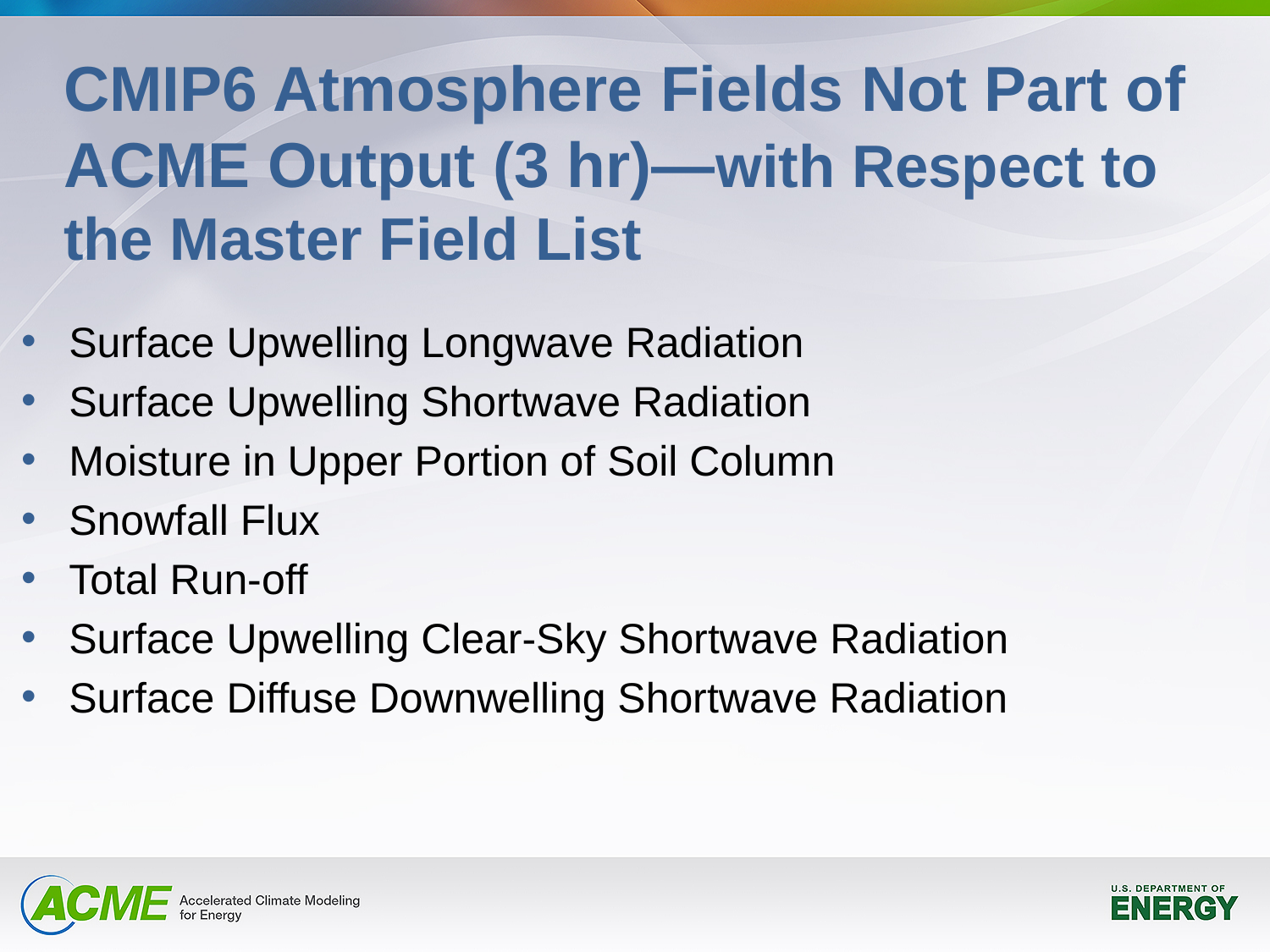

# CMIP6 Atmosphere Fields Not Part of ACME Output (3 hr)—with Respect to the Master Field List
Surface Upwelling Longwave Radiation
Surface Upwelling Shortwave Radiation
Moisture in Upper Portion of Soil Column
Snowfall Flux
Total Run-off
Surface Upwelling Clear-Sky Shortwave Radiation
Surface Diffuse Downwelling Shortwave Radiation